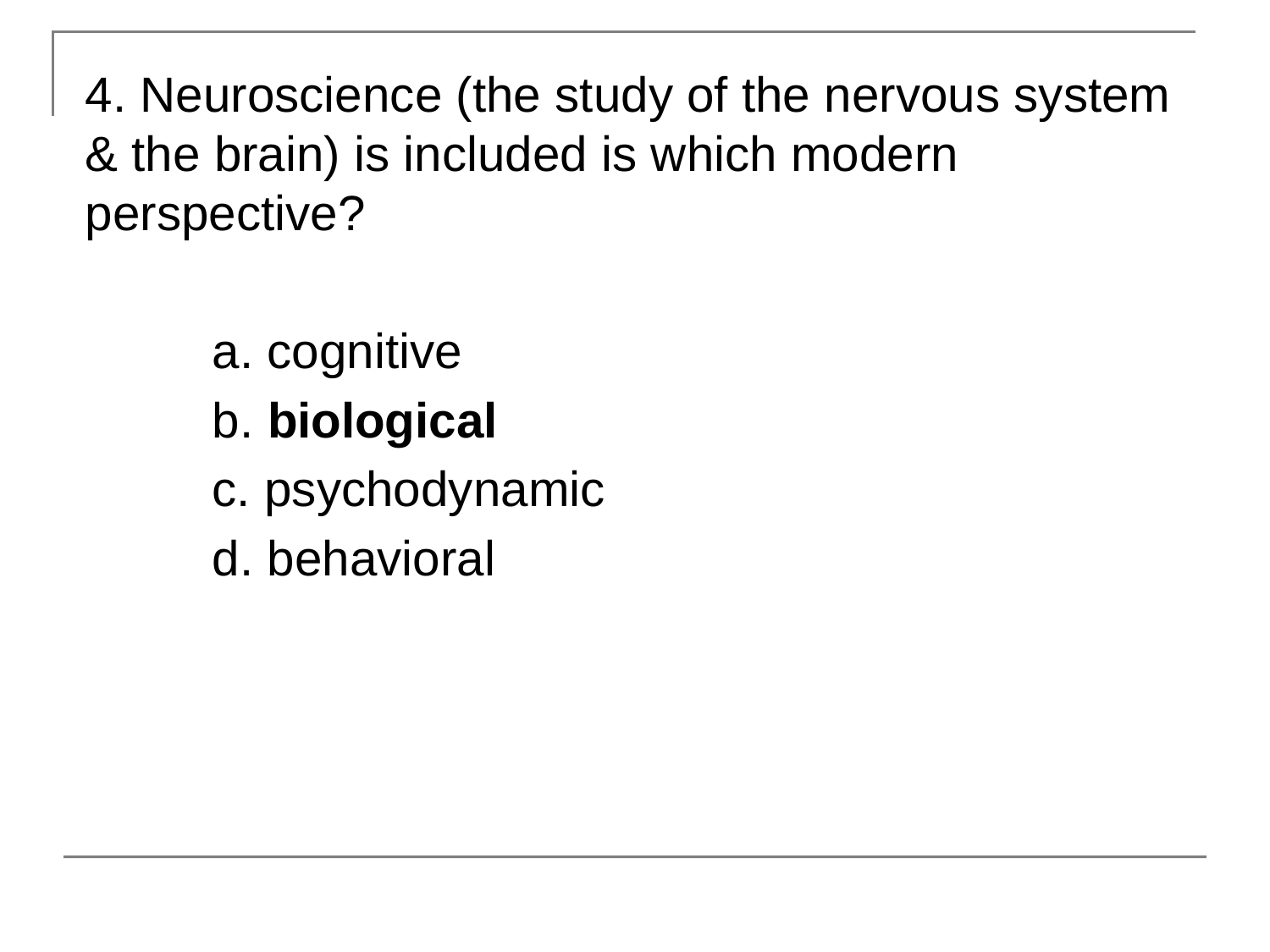

4. Neuroscience (the study of the nervous system & the brain) is included is which modern perspective?

	a. cognitive
	b. biological
	c. psychodynamic
	d. behavioral